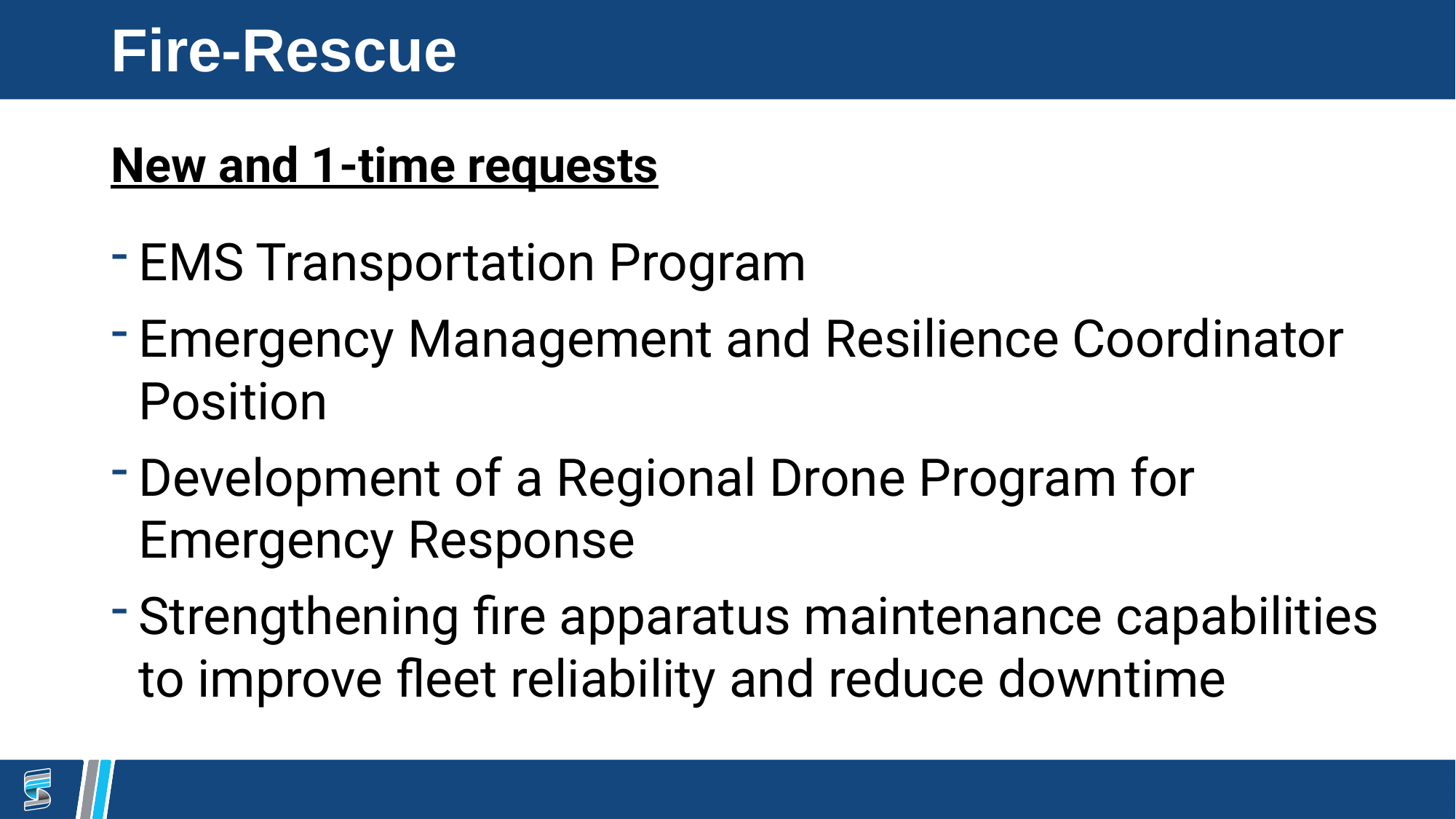

# Fire-Rescue
New and 1-time requests

EMS Transportation Program
Emergency Management and Resilience Coordinator Position
Development of a Regional Drone Program for Emergency Response
Strengthening fire apparatus maintenance capabilities to improve fleet reliability and reduce downtime